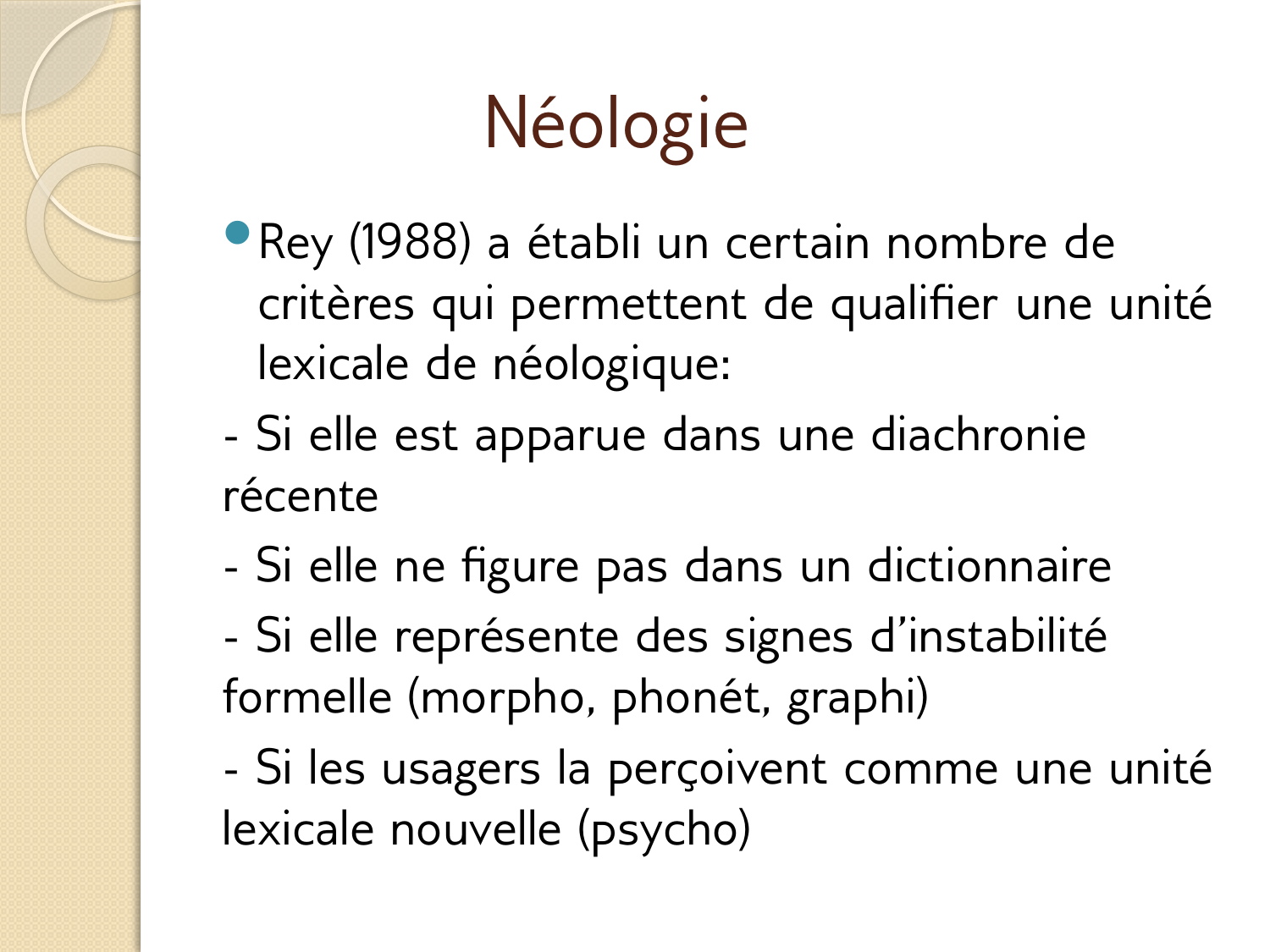

# Néologie
Rey (1988) a établi un certain nombre de critères qui permettent de qualifier une unité lexicale de néologique:
- Si elle est apparue dans une diachronie récente
- Si elle ne figure pas dans un dictionnaire
- Si elle représente des signes d’instabilité formelle (morpho, phonét, graphi)
- Si les usagers la perçoivent comme une unité lexicale nouvelle (psycho)